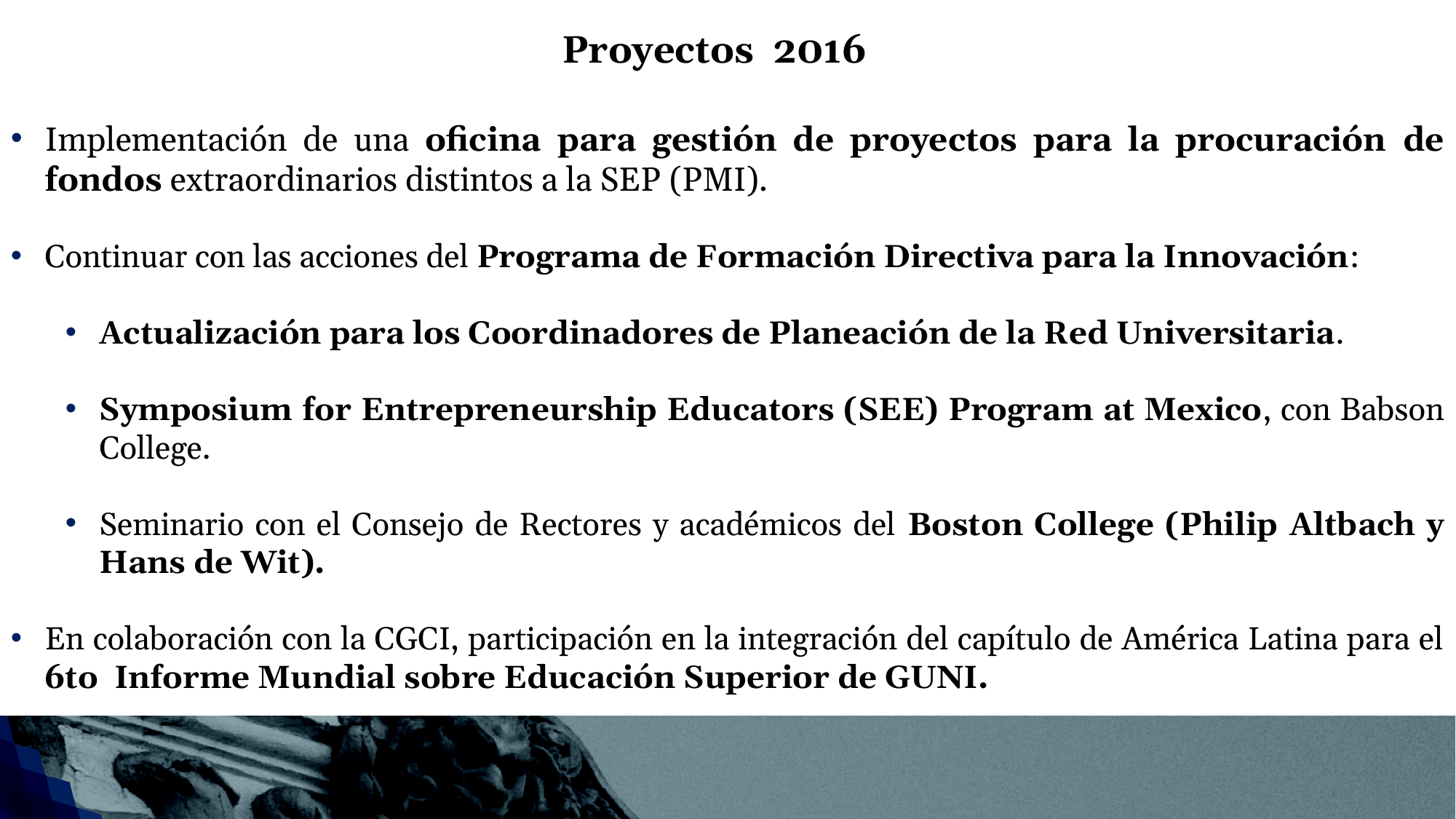

Proyectos  2016
Implementación de una oficina para gestión de proyectos para la procuración de fondos extraordinarios distintos a la SEP (PMI).

Continuar con las acciones del Programa de Formación Directiva para la Innovación:

Actualización para los Coordinadores de Planeación de la Red Universitaria.

Symposium for Entrepreneurship Educators (SEE) Program at Mexico, con Babson College.

Seminario con el Consejo de Rectores y académicos del Boston College (Philip Altbach y Hans de Wit).

En colaboración con la CGCI, participación en la integración del capítulo de América Latina para el 6to  Informe Mundial sobre Educación Superior de GUNI.